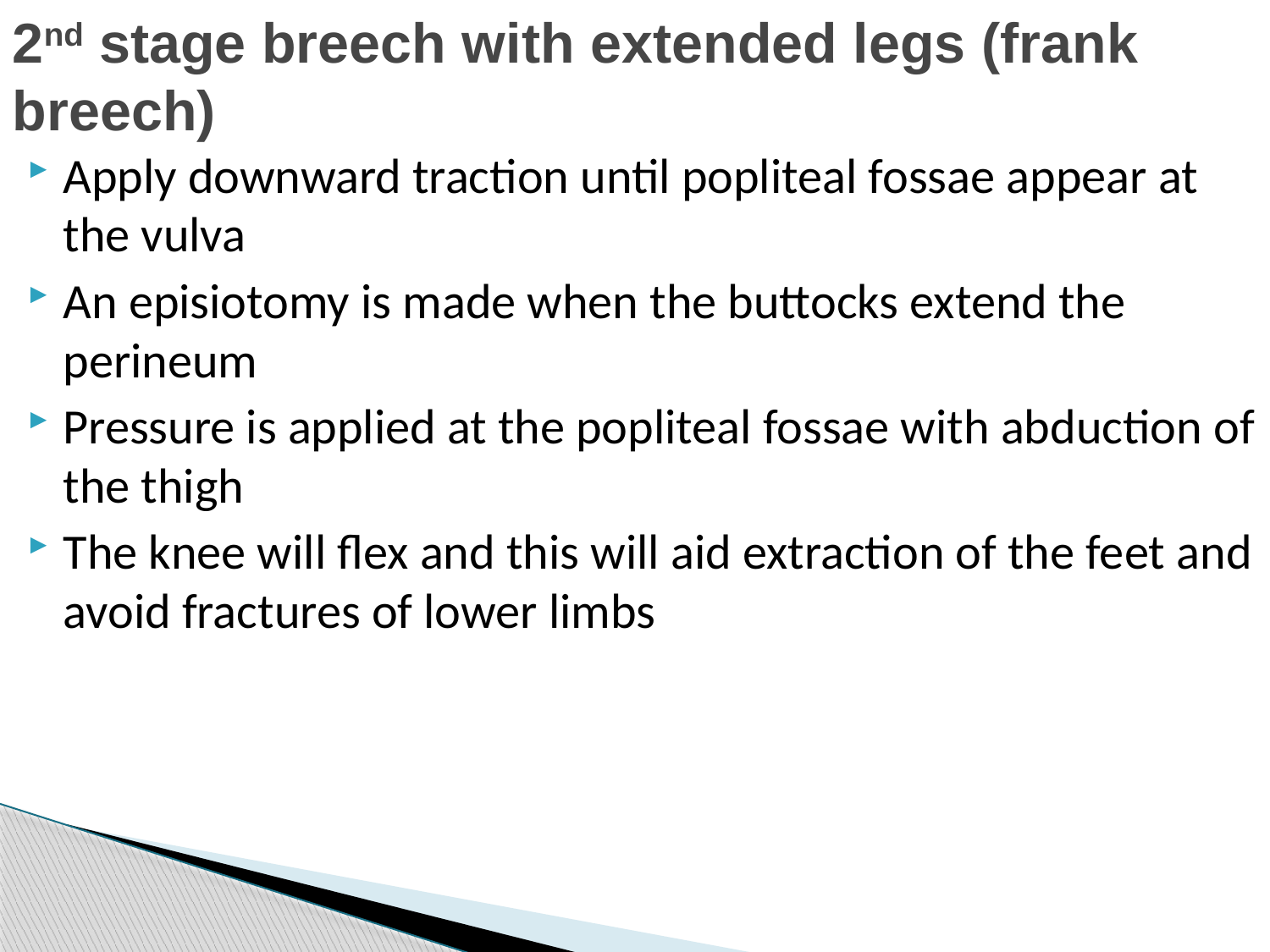

# 2nd stage breech with extended legs (frank breech)
Apply downward traction until popliteal fossae appear at the vulva
An episiotomy is made when the buttocks extend the perineum
Pressure is applied at the popliteal fossae with abduction of the thigh
The knee will flex and this will aid extraction of the feet and avoid fractures of lower limbs